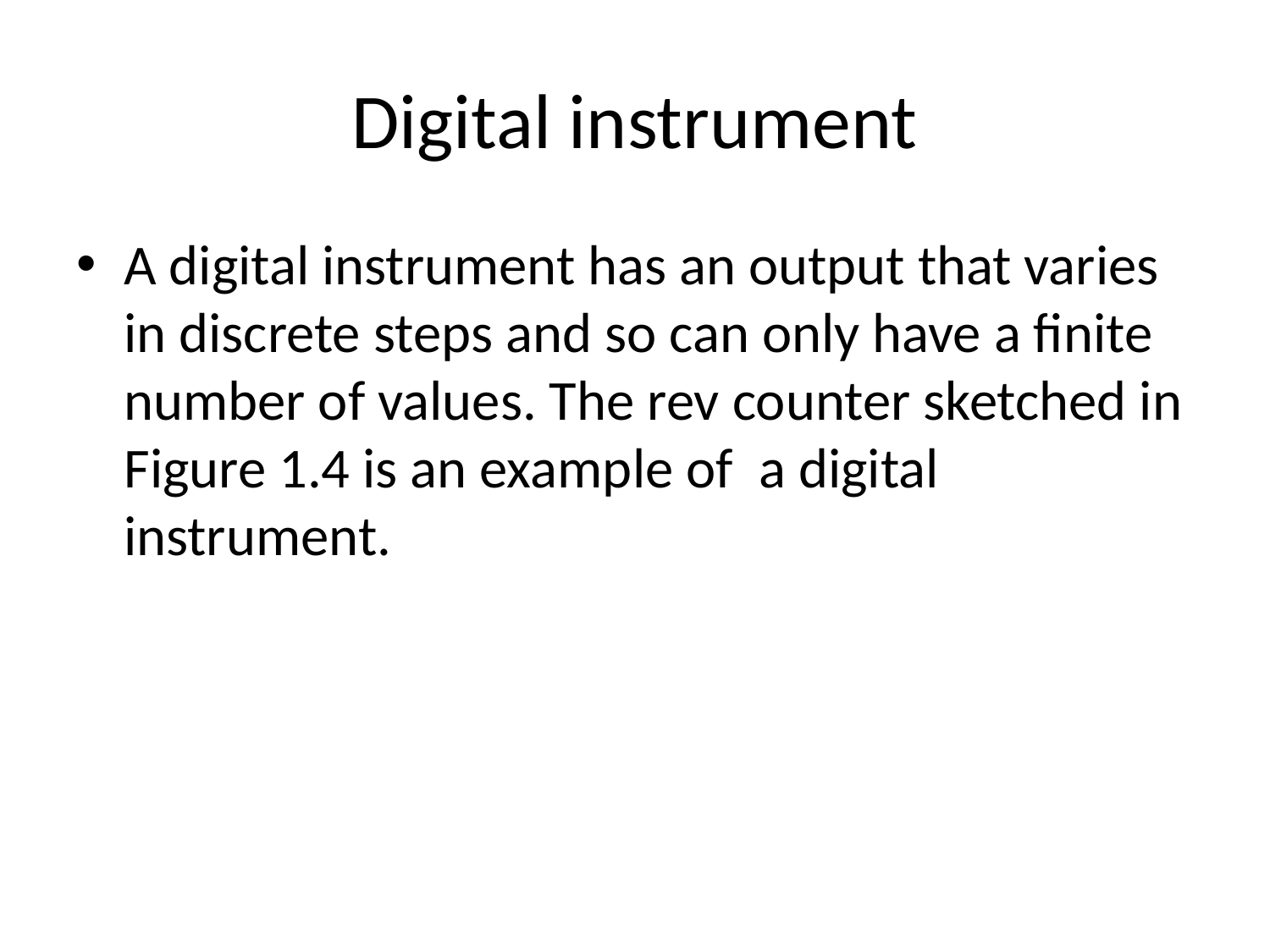

# Digital instrument
A digital instrument has an output that varies in discrete steps and so can only have a finite number of values. The rev counter sketched in Figure 1.4 is an example of  a digital instrument.